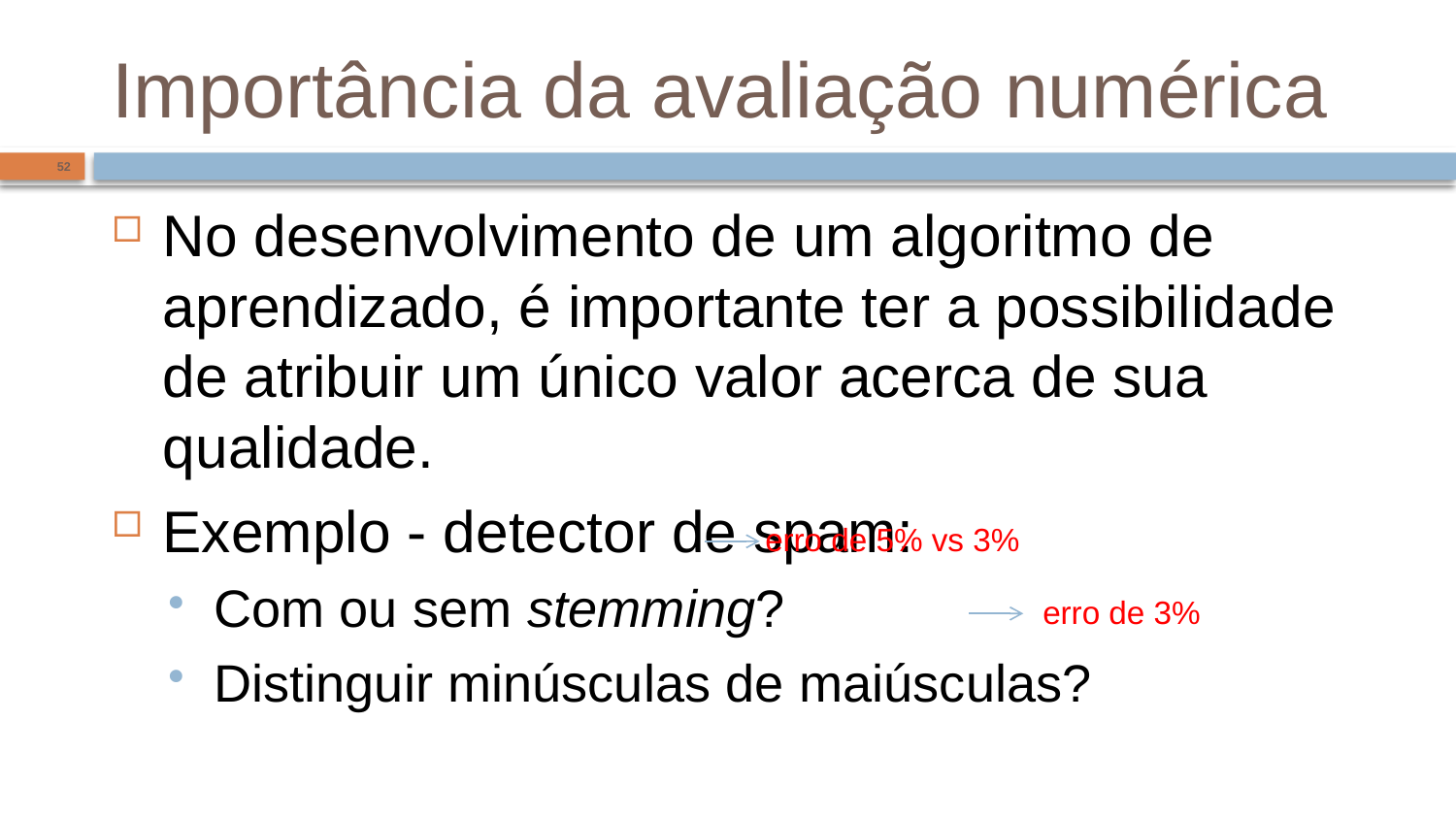

# Importância da avaliação numérica
52
No desenvolvimento de um algoritmo de aprendizado, é importante ter a possibilidade de atribuir um único valor acerca de sua qualidade.
Exemplo - detector de spam:
Com ou sem stemming?
Distinguir minúsculas de maiúsculas?
erro de 5% vs 3%
erro de 3%